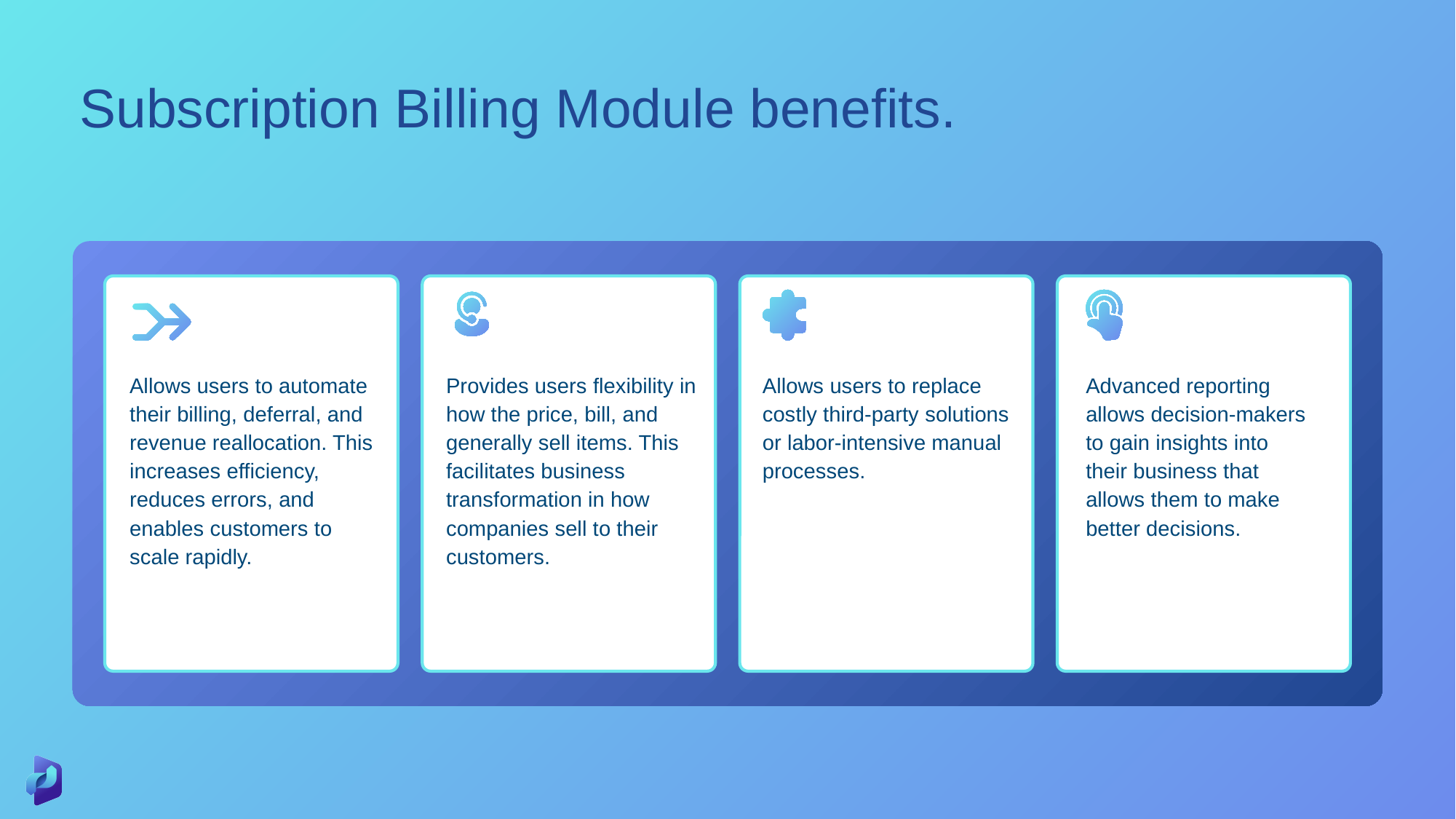

Subscription Billing Module benefits.

Allows users to automate their billing, deferral, and revenue reallocation. This increases efficiency, reduces errors, and enables customers to scale rapidly.
Provides users flexibility in how the price, bill, and generally sell items. This facilitates business transformation in how companies sell to their customers.
Allows users to replace costly third-party solutions or labor-intensive manual processes.
Advanced reporting allows decision-makers to gain insights into their business that allows them to make better decisions.